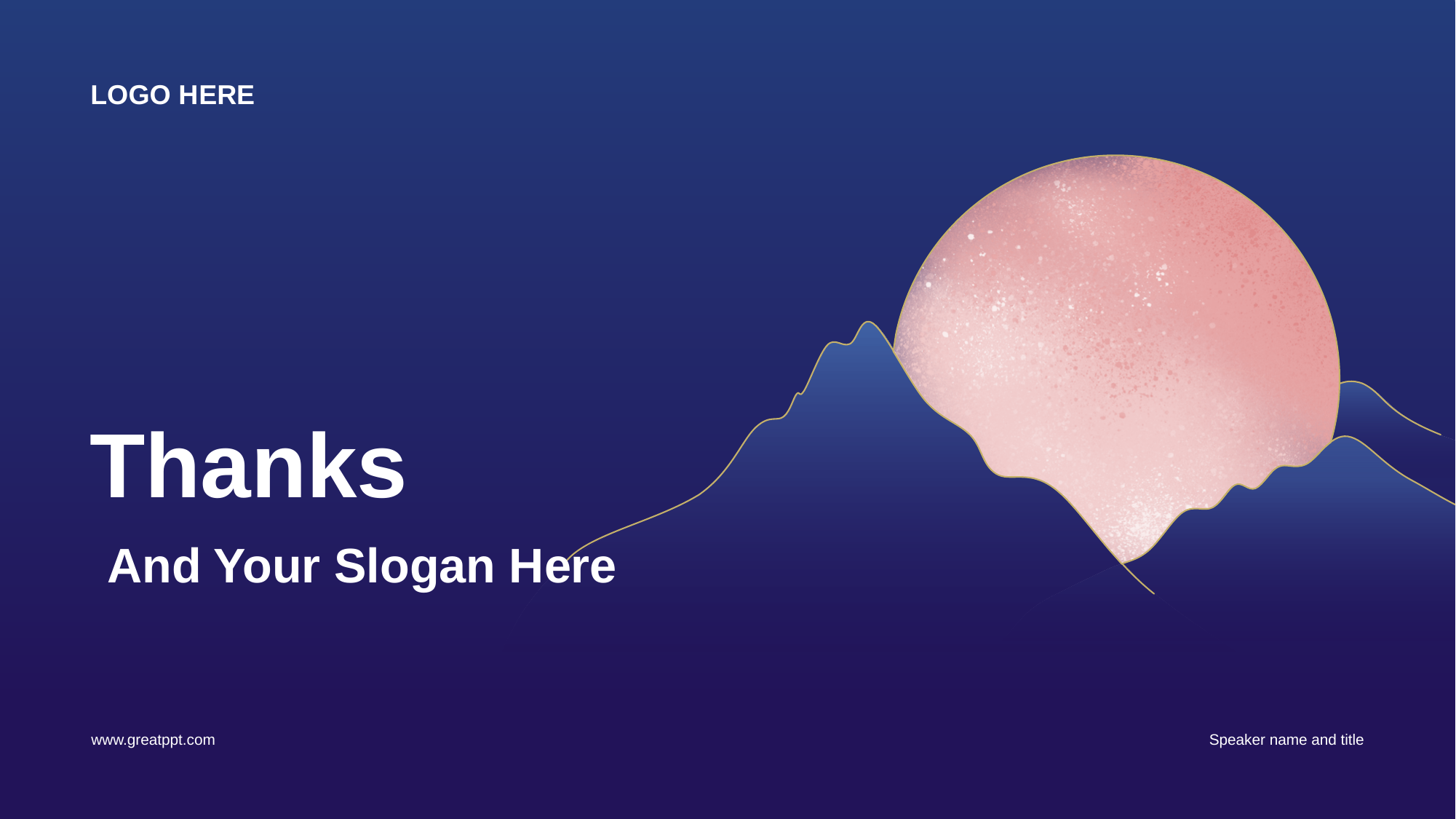

LOGO H ERE
Thanks
And Your Slogan Here
www.greatppt.com
Speaker name and title